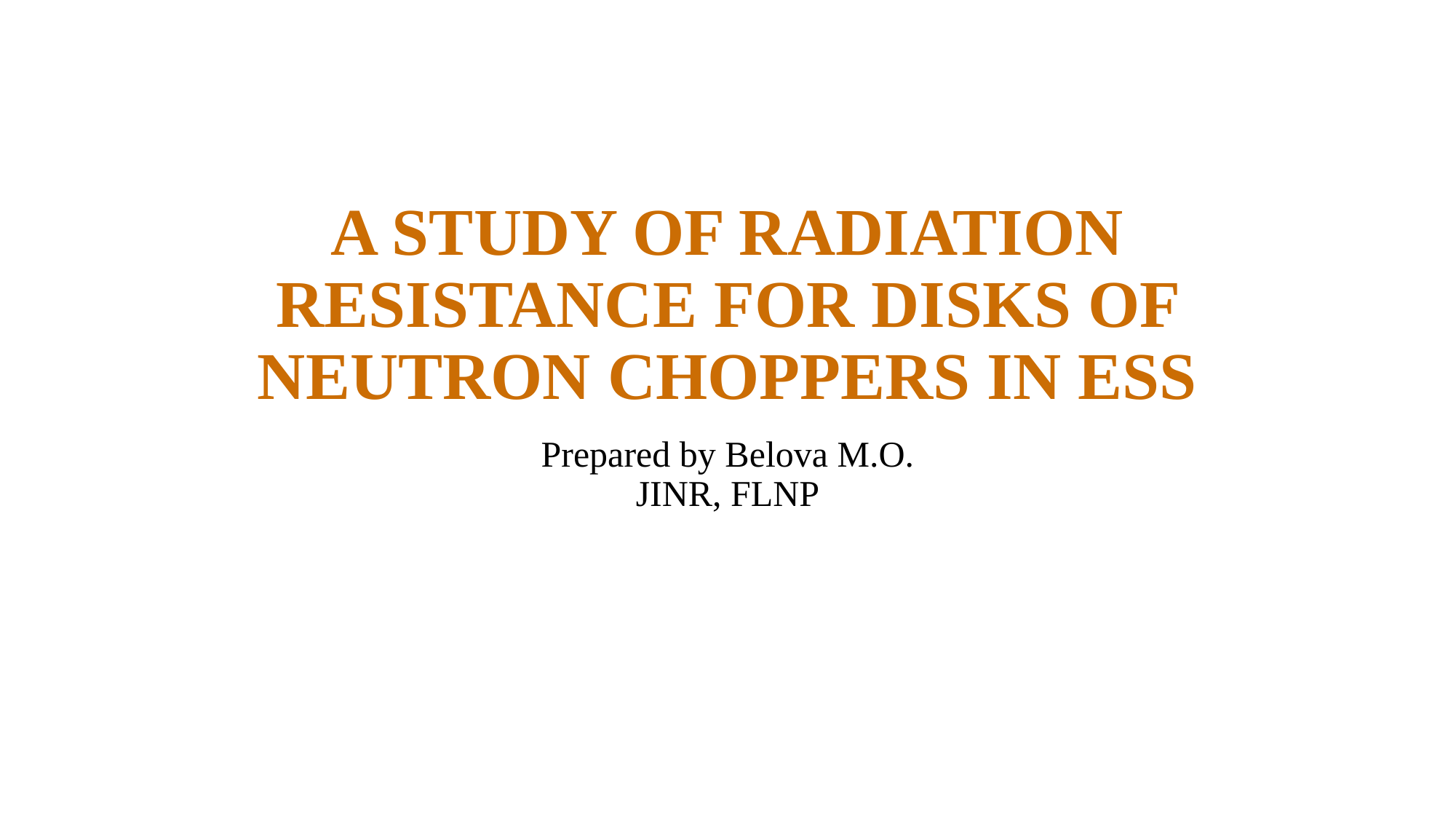

# A STUDY OF RADIATION RESISTANCE FOR DISKS OF NEUTRON CHOPPERS IN ESS
Prepared by Belova M.O.
JINR, FLNP